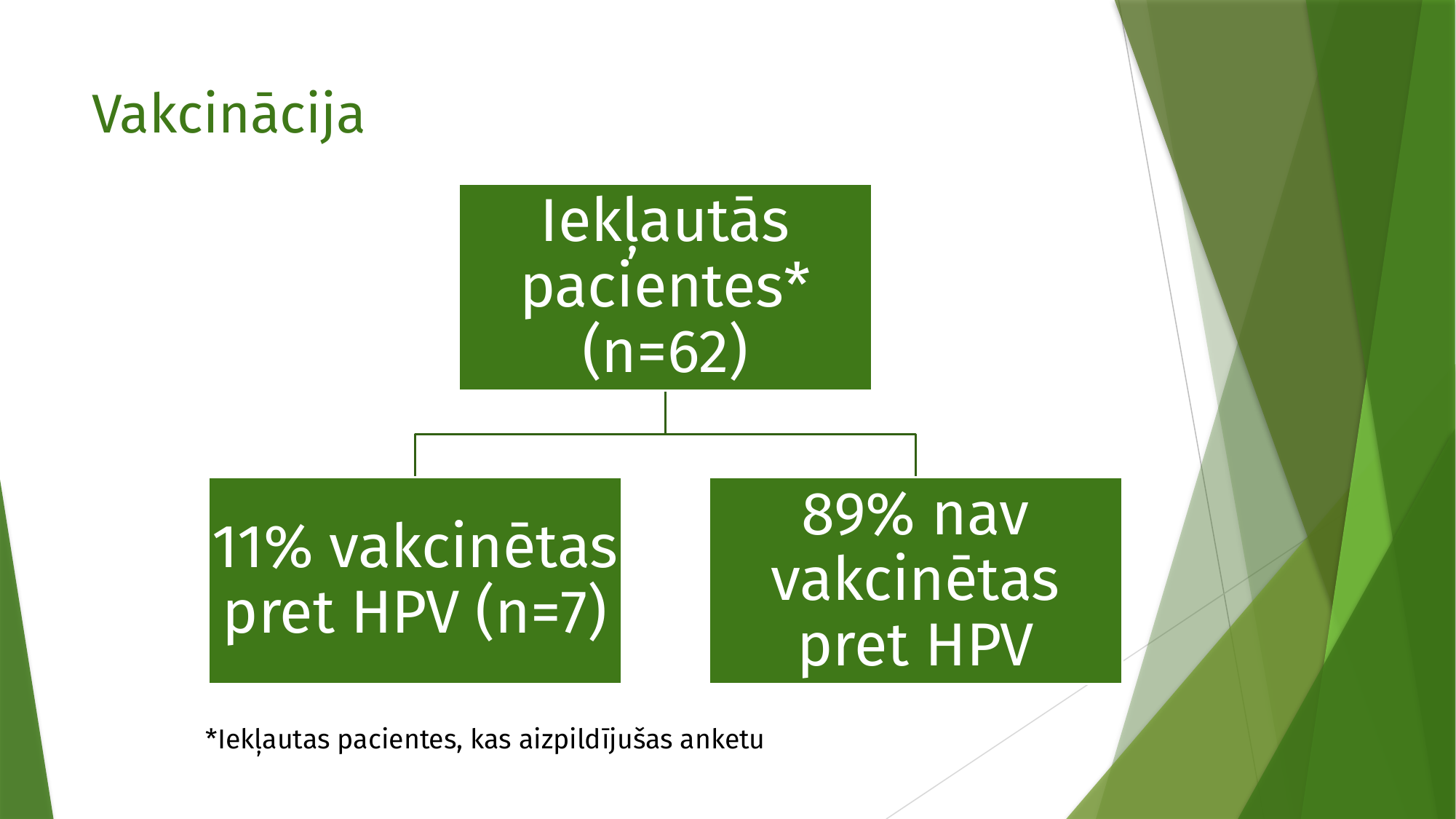

# Vakcinācija
Iekļautās pacientes* (n=62)
11% vakcinētas pret HPV (n=7)
89% nav vakcinētas pret HPV
*Iekļautas pacientes, kas aizpildījušas anketu